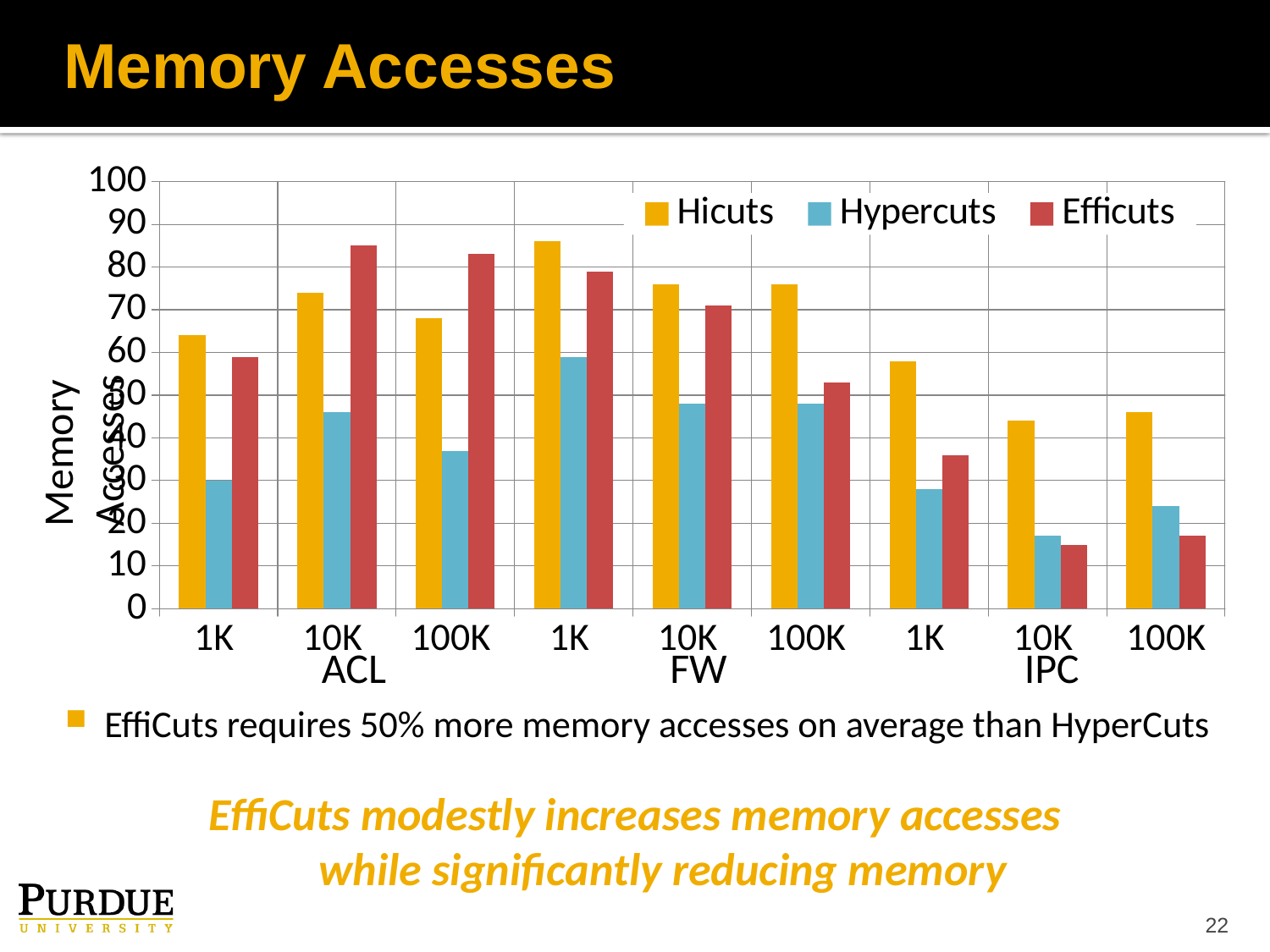

# Memory Accesses

### Chart

| Category | Hicuts | Hypercuts | Efficuts |
|---|---|---|---|
| 1K  | 64.0 | 30.0 | 59.0 |
| 10K  | 74.0 | 46.0 | 85.0 |
| 100K  | 68.0 | 37.0 | 83.0 |
| 1K  | 86.0 | 59.0 | 79.0 |
| 10K  | 76.0 | 48.0 | 71.0 |
| 100K  | 76.0 | 48.0 | 53.0 |
| 1K  | 58.0 | 28.0 | 36.0 |
| 10K  | 44.0 | 17.0 | 15.0 |
| 100K | 46.0 | 24.0 | 17.0 |
Memory Accesses
IPC
FW
ACL
EffiCuts requires 50% more memory accesses on average than HyperCuts
EffiCuts modestly increases memory accesses
while significantly reducing memory
22